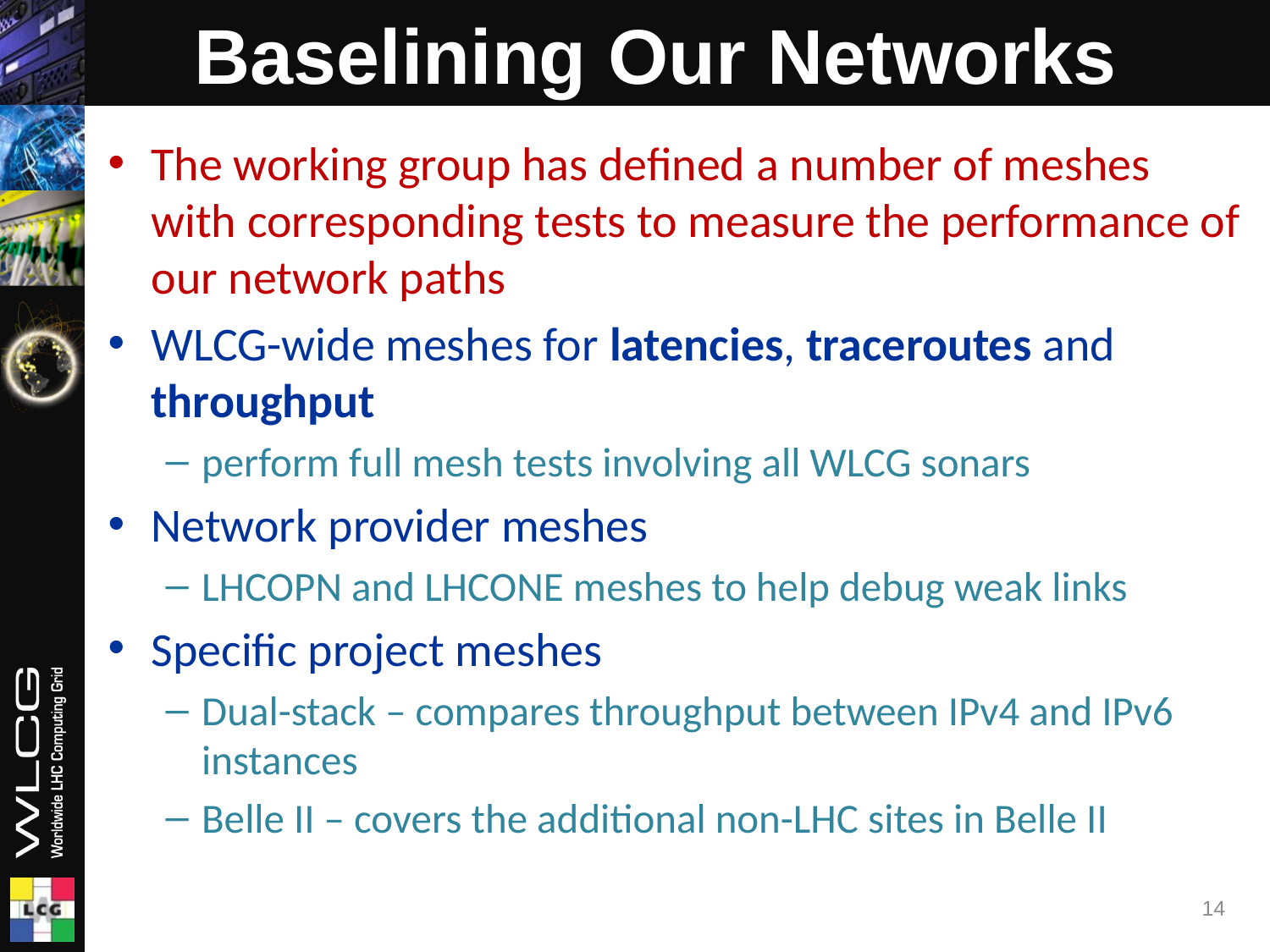

# Baselining Our Networks
The working group has defined a number of meshes with corresponding tests to measure the performance of our network paths
WLCG-wide meshes for latencies, traceroutes and throughput
perform full mesh tests involving all WLCG sonars
Network provider meshes
LHCOPN and LHCONE meshes to help debug weak links
Specific project meshes
Dual-stack – compares throughput between IPv4 and IPv6 instances
Belle II – covers the additional non-LHC sites in Belle II
14